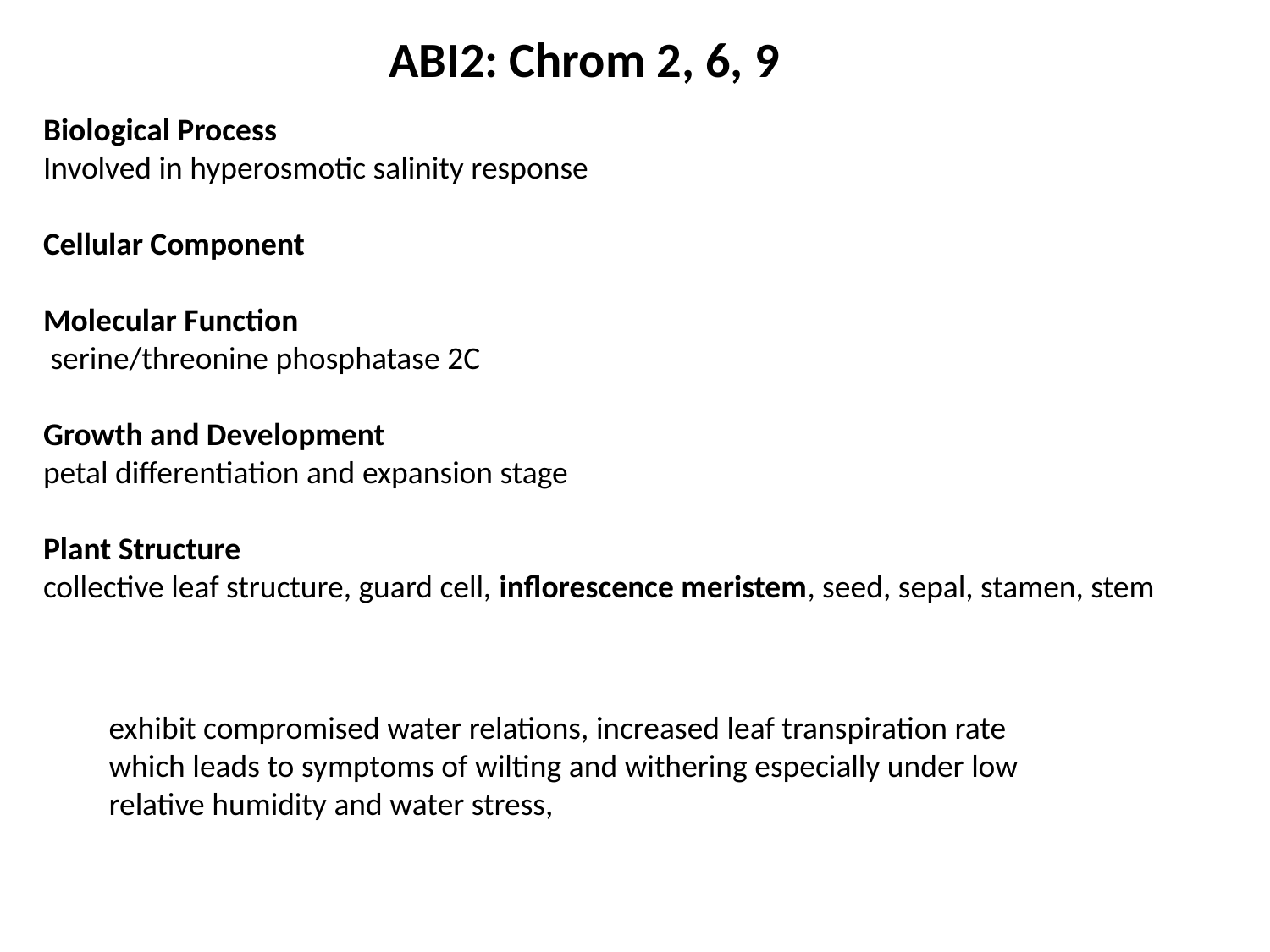

ABI2: Chrom 2, 6, 9
Biological Process
Involved in hyperosmotic salinity response

Cellular Component

Molecular Function
 serine/threonine phosphatase 2C

Growth and Development
petal differentiation and expansion stage

Plant Structure
collective leaf structure, guard cell, inflorescence meristem, seed, sepal, stamen, stem
exhibit compromised water relations, increased leaf transpiration rate which leads to symptoms of wilting and withering especially under low relative humidity and water stress,